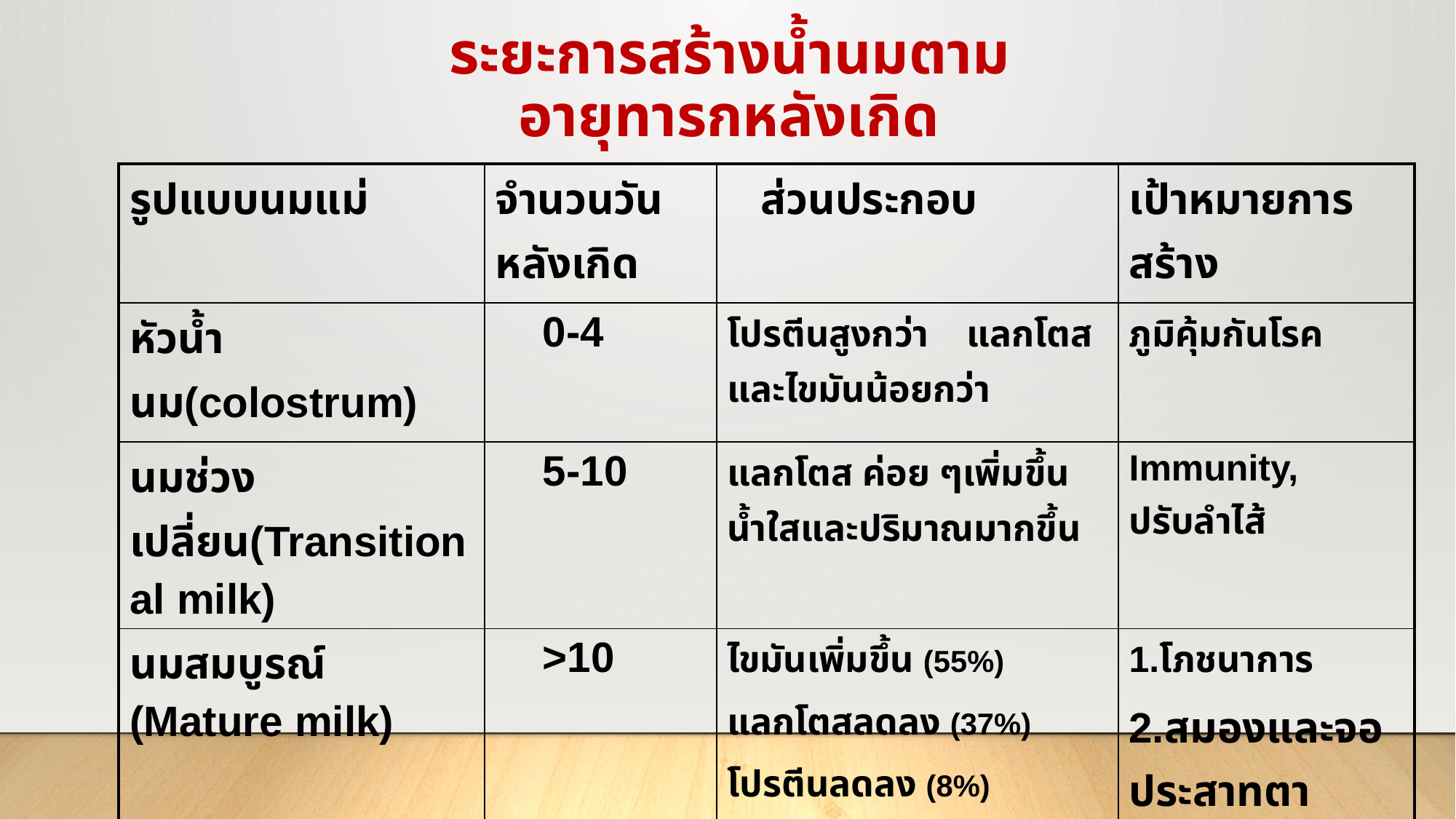

# ระยะการสร้างน้ำนมตาม อายุทารกหลังเกิด
| รูปแบบนมแม่ | จำนวนวันหลังเกิด | ส่วนประกอบ | เป้าหมายการสร้าง |
| --- | --- | --- | --- |
| หัวน้ำนม(colostrum) | 0-4 | โปรตีนสูงกว่า แลกโตส และไขมันน้อยกว่า | ภูมิคุ้มกันโรค |
| นมช่วงเปลี่ยน(Transitional milk) | 5-10 | แลกโตส ค่อย ๆเพิ่มขึ้น น้ำใสและปริมาณมากขึ้น | Immunity, ปรับลำไส้ |
| นมสมบูรณ์ (Mature milk) | >10 | ไขมันเพิ่มขึ้น (55%) แลกโตสลดลง (37%) โปรตีนลดลง (8%) | 1.โภชนาการ 2.สมองและจอประสาทตา |